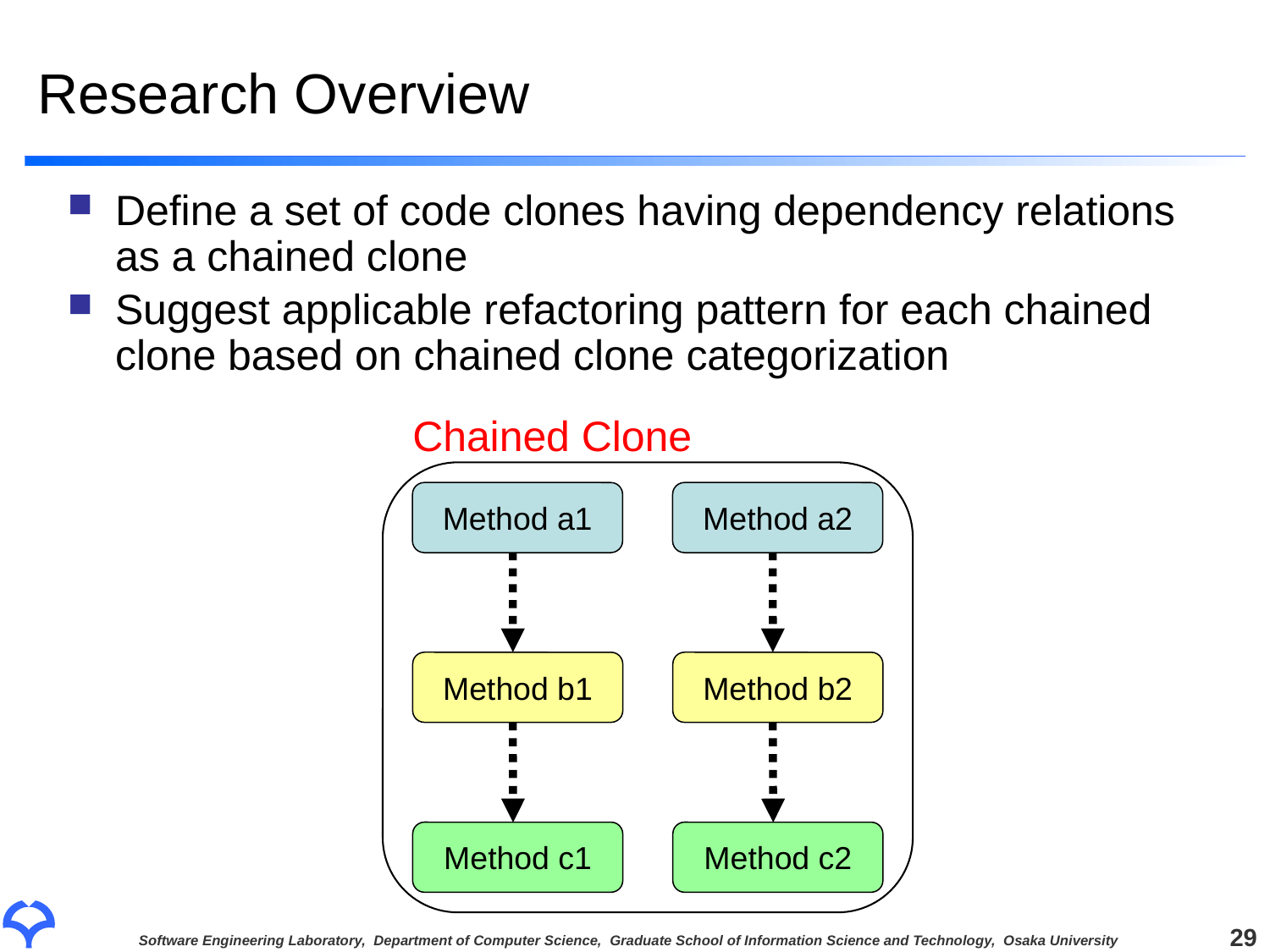

# Research Overview
Define a set of code clones having dependency relations as a chained clone
Suggest applicable refactoring pattern for each chained clone based on chained clone categorization
Chained Clone

Method a1
Method a2

Method b1
Method b2

Method c1
Method c2
29